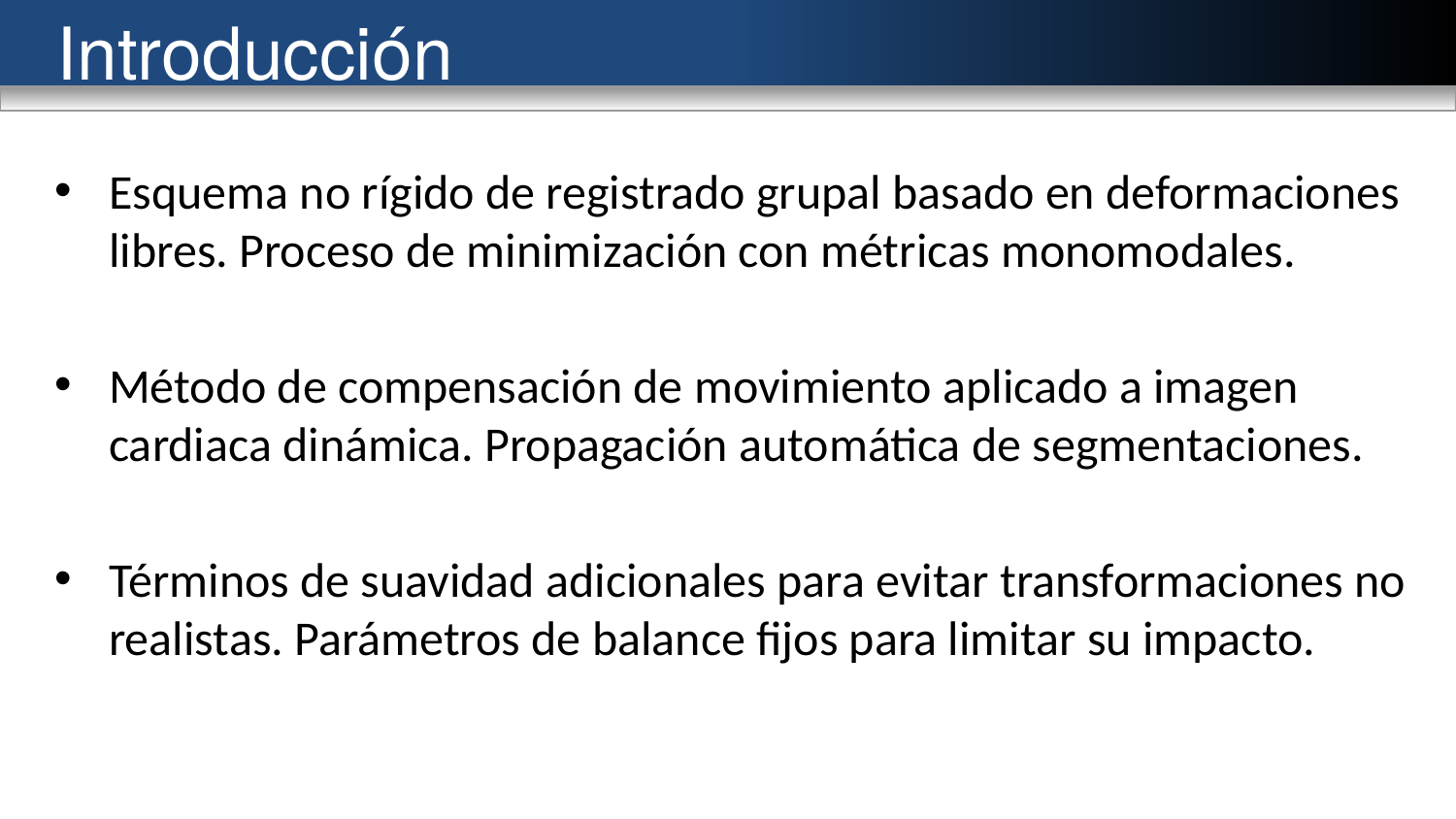

# Introducción
Esquema no rígido de registrado grupal basado en deformaciones libres. Proceso de minimización con métricas monomodales.

Método de compensación de movimiento aplicado a imagen cardiaca dinámica. Propagación automática de segmentaciones.

Términos de suavidad adicionales para evitar transformaciones no realistas. Parámetros de balance fijos para limitar su impacto.